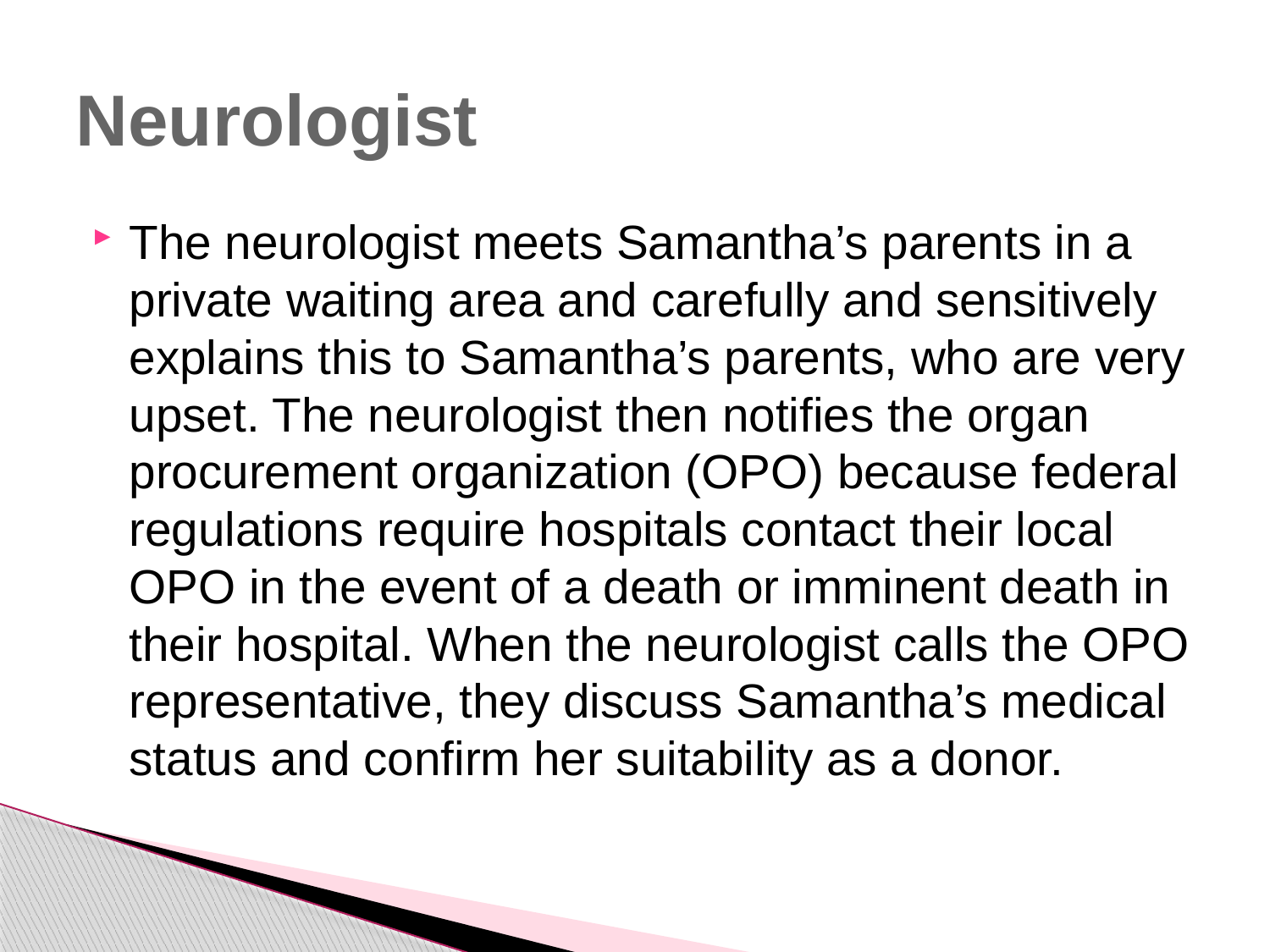

# Neurologist
The neurologist meets Samantha’s parents in a private waiting area and carefully and sensitively explains this to Samantha’s parents, who are very upset. The neurologist then notifies the organ procurement organization (OPO) because federal regulations require hospitals contact their local OPO in the event of a death or imminent death in their hospital. When the neurologist calls the OPO representative, they discuss Samantha’s medical status and confirm her suitability as a donor.